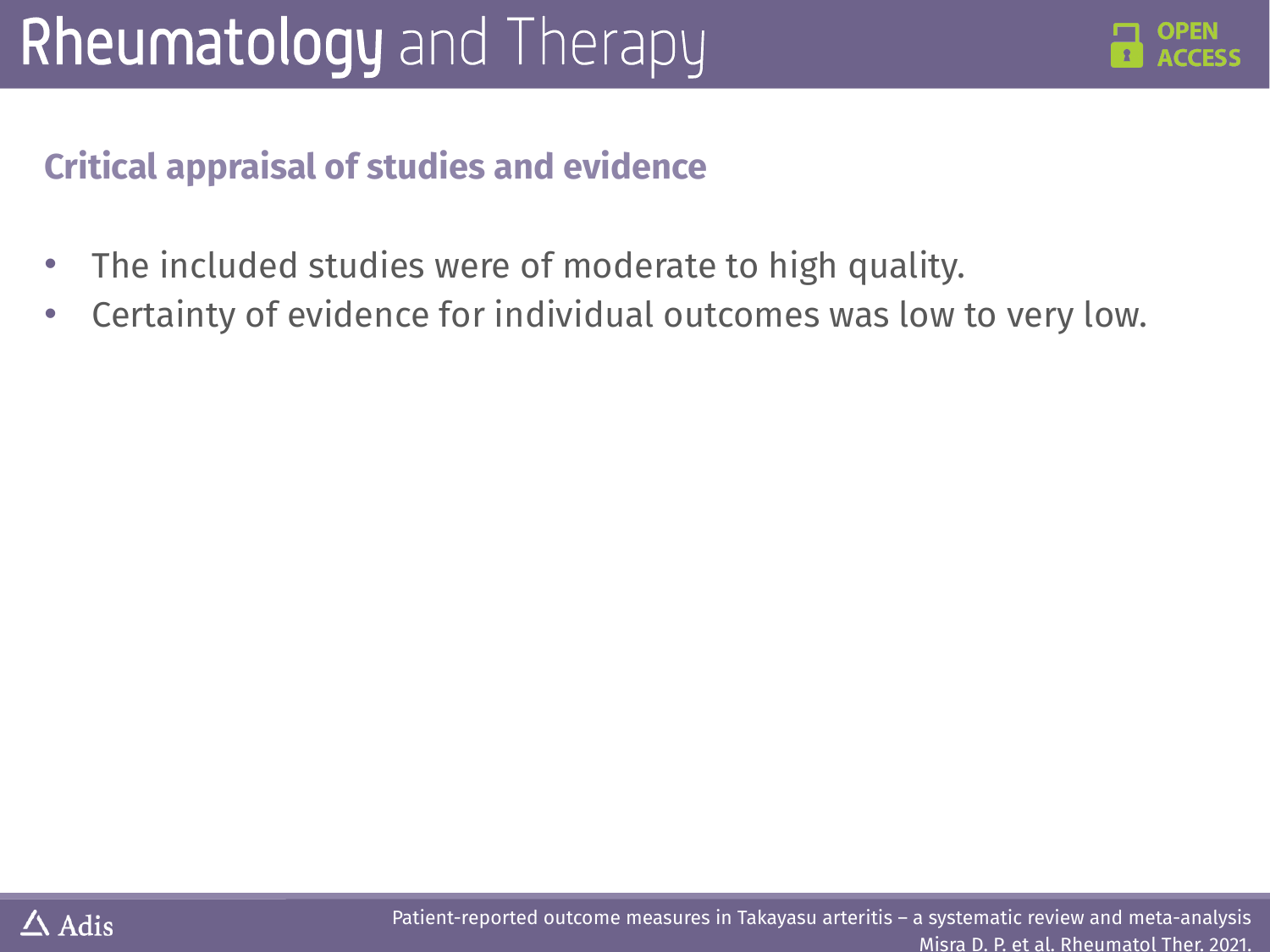

Critical appraisal of studies and evidence

The included studies were of moderate to high quality.
Certainty of evidence for individual outcomes was low to very low.

Patient-reported outcome measures in Takayasu arteritis – a systematic review and meta-analysis
Misra D. P. et al. Rheumatol Ther. 2021.